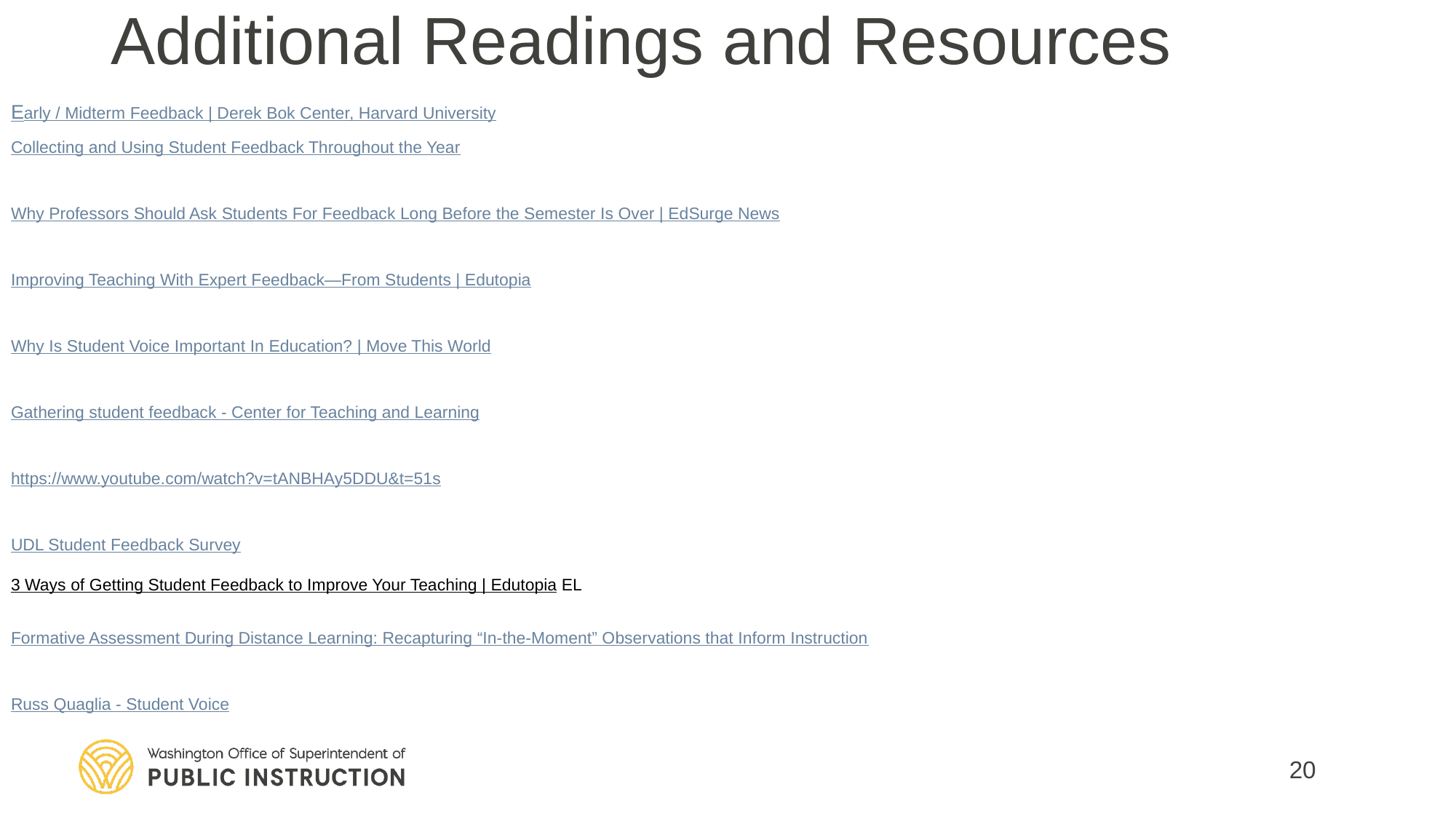

# Additional Readings and Resources
Early / Midterm Feedback | Derek Bok Center, Harvard University
Collecting and Using Student Feedback Throughout the Year

Why Professors Should Ask Students For Feedback Long Before the Semester Is Over | EdSurge News

Improving Teaching With Expert Feedback—From Students | Edutopia

Why Is Student Voice Important In Education? | Move This World

Gathering student feedback - Center for Teaching and Learning

https://www.youtube.com/watch?v=tANBHAy5DDU&t=51s

UDL Student Feedback Survey

3 Ways of Getting Student Feedback to Improve Your Teaching | Edutopia EL

Formative Assessment During Distance Learning: Recapturing “In-the-Moment” Observations that Inform Instruction

Russ Quaglia - Student Voice

20